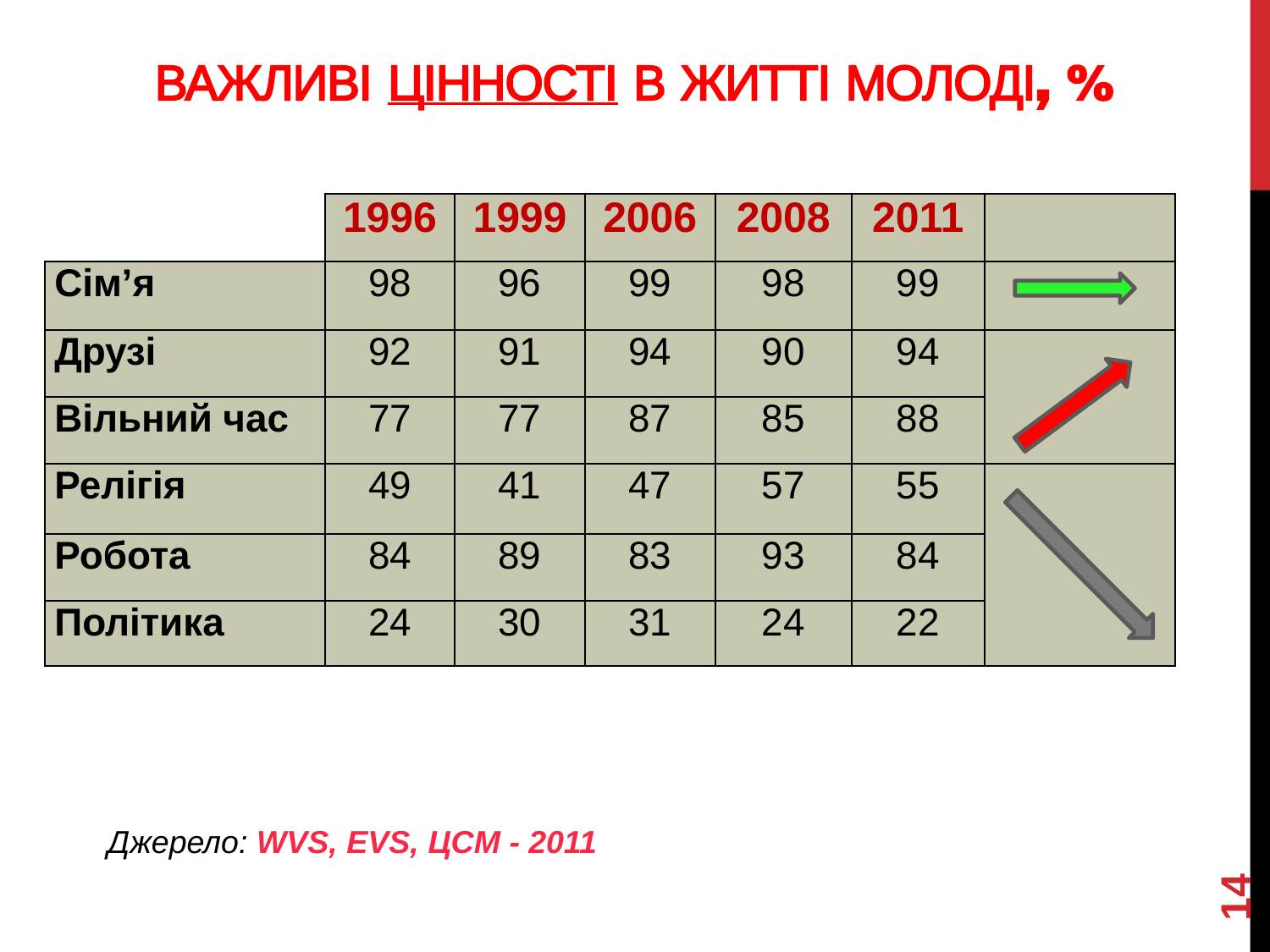

# Важливі цінності в житті молоді, %
|  | 1996 | 1999 | 2006 | 2008 | 2011 |  |
| --- | --- | --- | --- | --- | --- | --- |
| Сім’я | 98 | 96 | 99 | 98 | 99 |  |
| Друзі | 92 | 91 | 94 | 90 | 94 |  |
| Вільний час | 77 | 77 | 87 | 85 | 88 |  |
| Релігія | 49 | 41 | 47 | 57 | 55 |  |
| Робота | 84 | 89 | 83 | 93 | 84 |  |
| Політика | 24 | 30 | 31 | 24 | 22 |  |

Джерело: WVS, EVS, ЦСМ - 2011
14